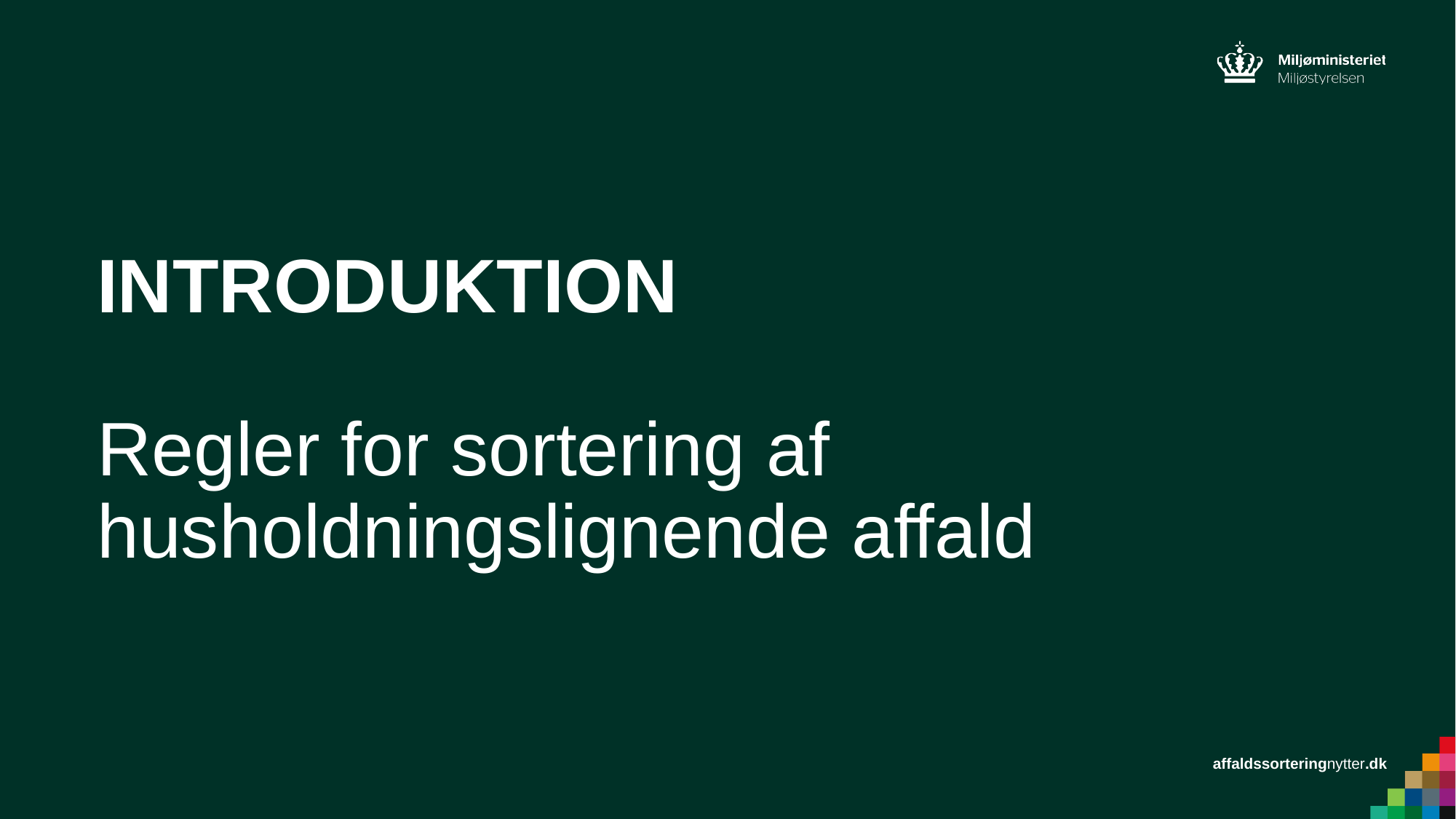

# INTRODUKTION Regler for sortering af husholdningslignende affald